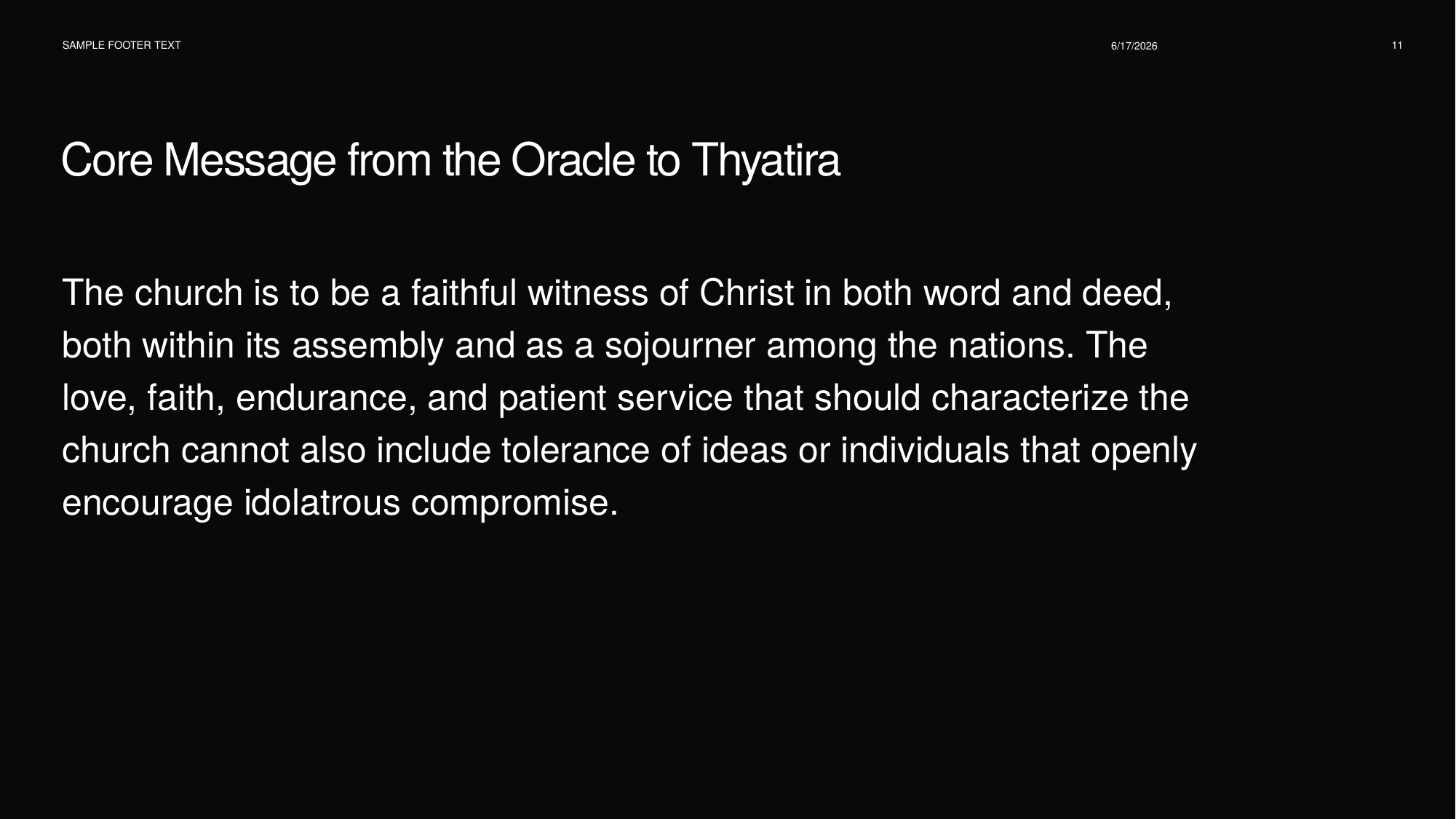

Sample Footer Text
6/17/2026
11
# Core Message from the Oracle to Thyatira
The church is to be a faithful witness of Christ in both word and deed, both within its assembly and as a sojourner among the nations. The love, faith, endurance, and patient service that should characterize the church cannot also include tolerance of ideas or individuals that openly encourage idolatrous compromise.